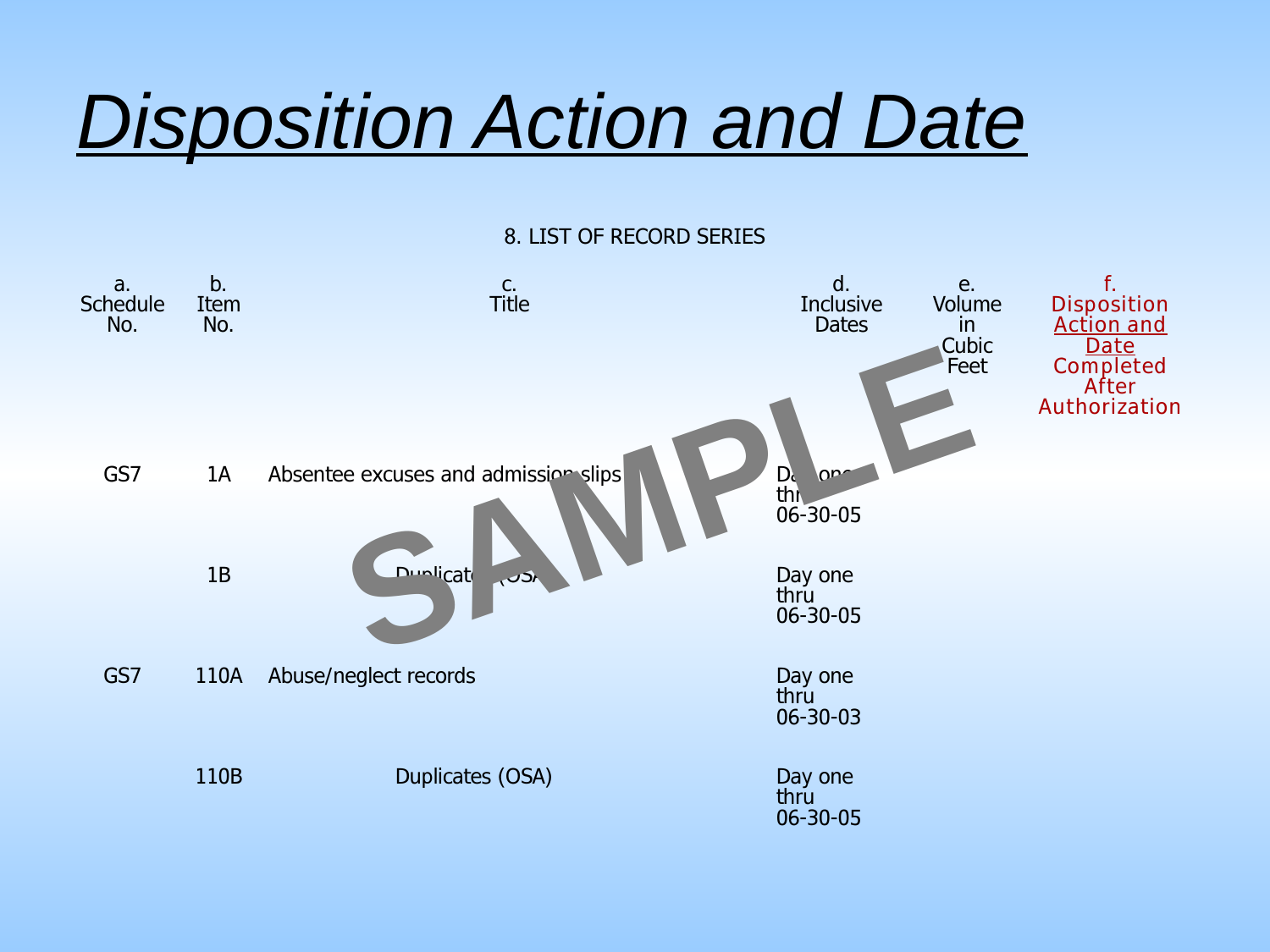

# Disposition Action and Date
| 8. LIST OF RECORD SERIES |  |  |  |  |  |
| --- | --- | --- | --- | --- | --- |
| a. Schedule No. | b. Item No. | c. Title | d. Inclusive Dates | e. Volume in Cubic Feet | f. Disposition Action and Date Completed After Authorization |
| GS7 | 1A | Absentee excuses and admission slips | Day one thru 06-30-05 |  |  |
|  | 1B | Duplicates (OSA) | Day one thru 06-30-05 |  |  |
| GS7 | 110A | Abuse/neglect records | Day one thru 06-30-03 |  |  |
|  | 110B | Duplicates (OSA) | Day one thru 06-30-05 |  |  |
SAMPLE